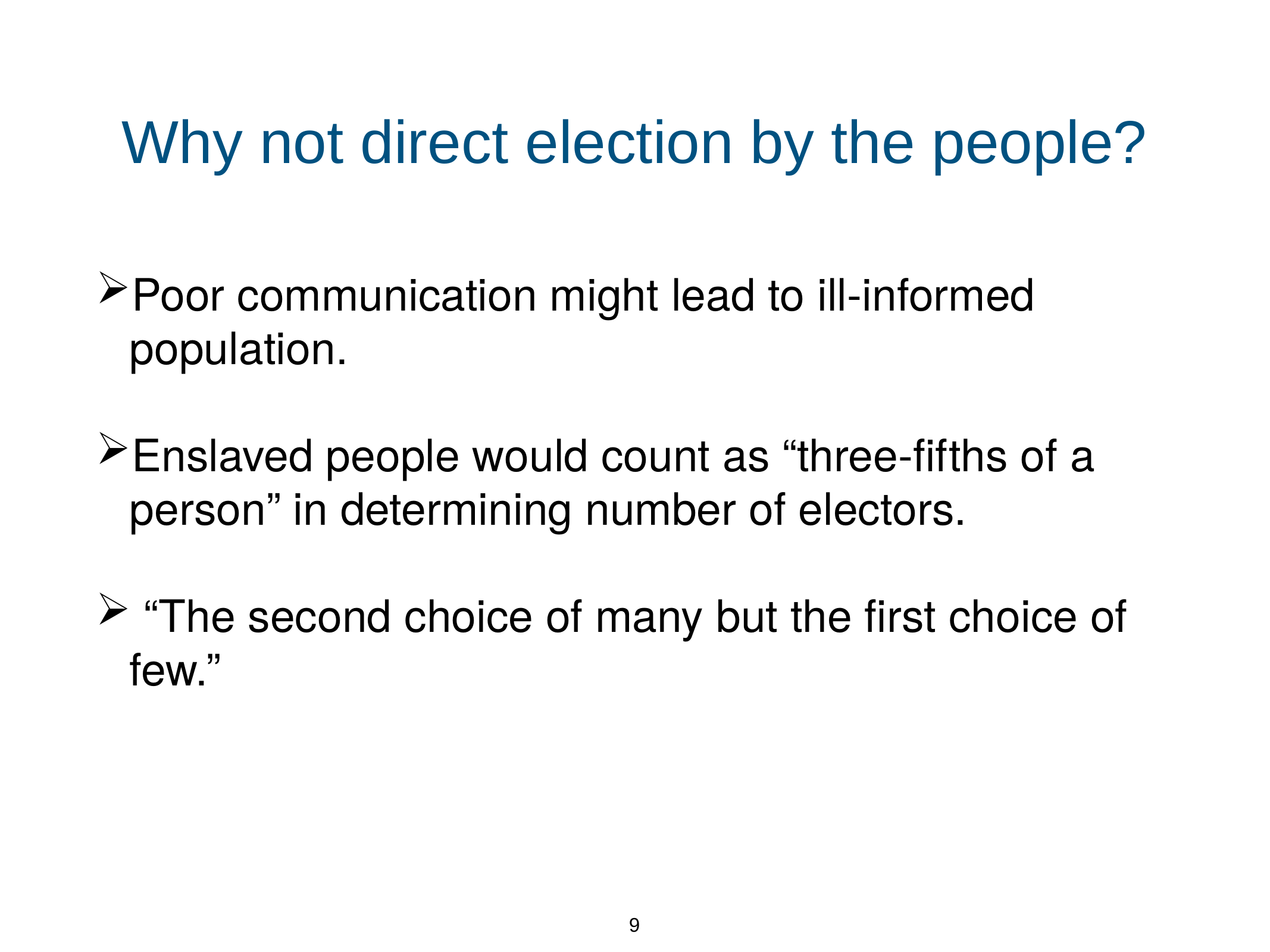

Why not direct election by the people?
Poor communication might lead to ill-informed population.

Enslaved people would count as “three-fifths of a person” in determining number of electors.

 “The second choice of many but the first choice of few.”
9